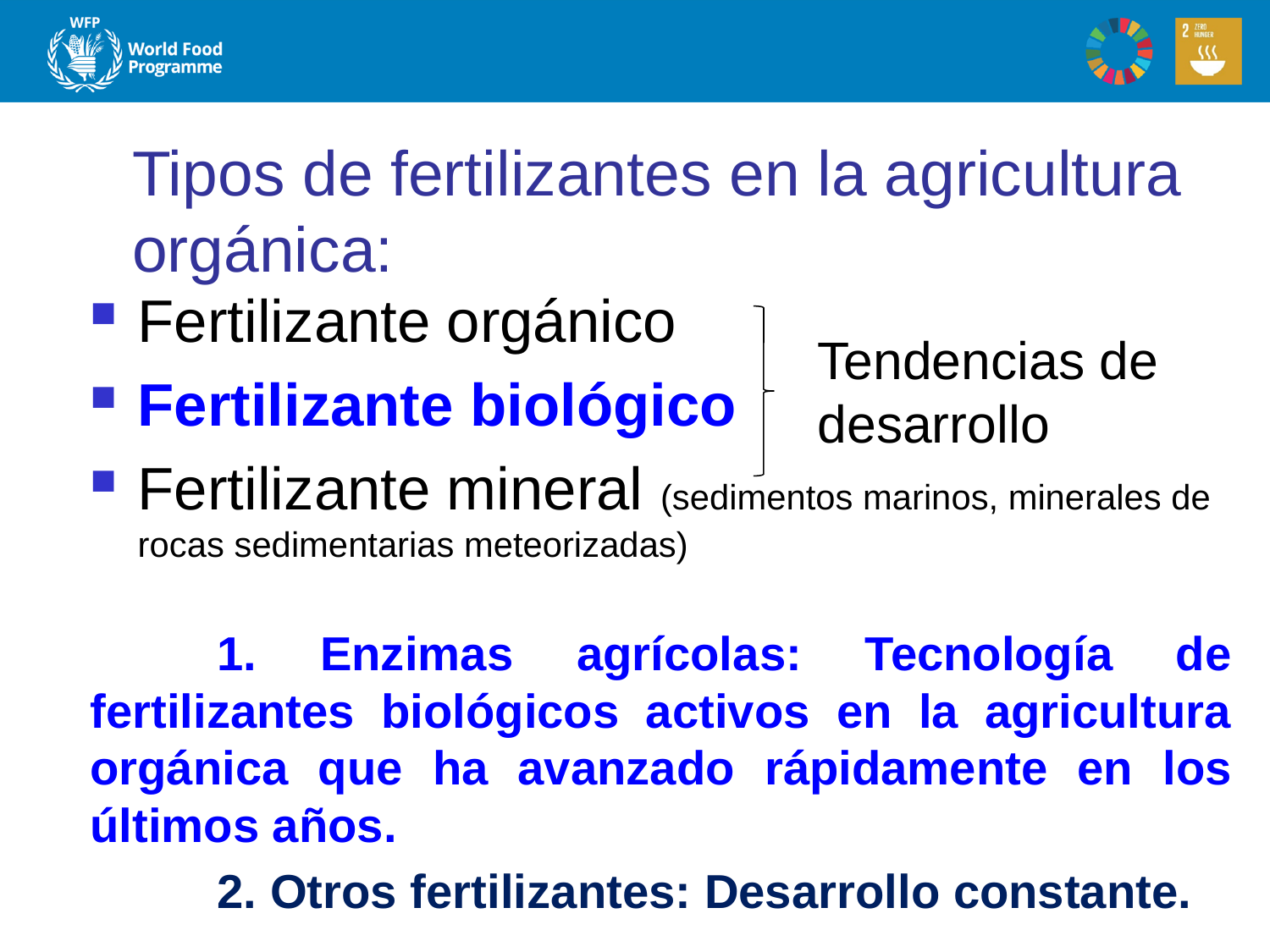

# Tipos de fertilizantes en la agricultura orgánica:
Fertilizante orgánico
Fertilizante biológico
Fertilizante mineral (sedimentos marinos, minerales de rocas sedimentarias meteorizadas)

	1. Enzimas agrícolas: Tecnología de fertilizantes biológicos activos en la agricultura orgánica que ha avanzado rápidamente en los últimos años.
	2. Otros fertilizantes: Desarrollo constante.

Tendencias de desarrollo